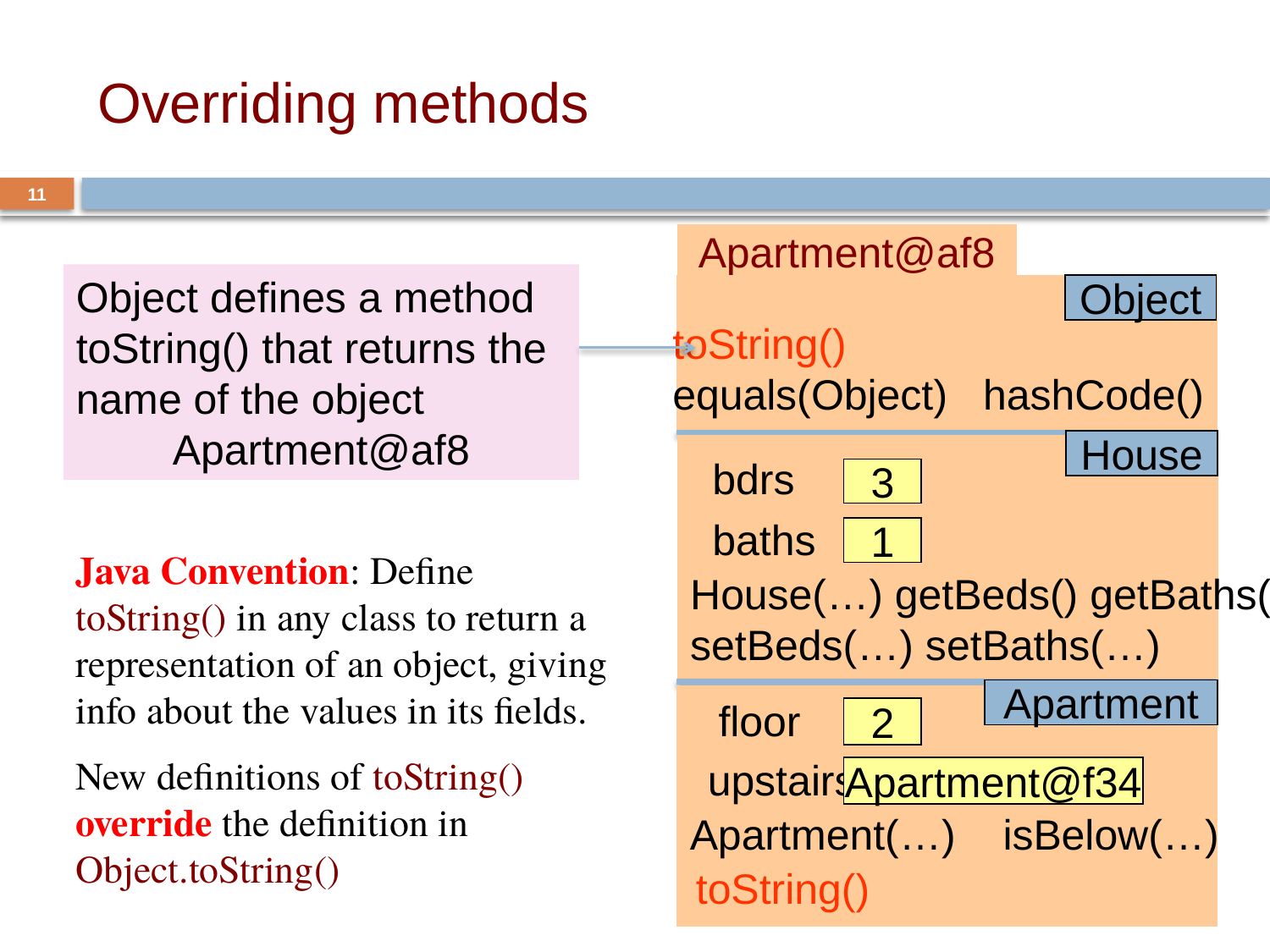

# Overriding methods
11
Apartment@af8
Object

toString()
equals(Object)   hashCode()
House

bdrs
3
baths
1
House(…) getBeds() getBaths()
setBeds(…) setBaths(…)

Apartment

floor
2
Apartment(…)    isBelow(…)
upstairs
Apartment@f34
toString()
Object defines a method toString() that returns the name of the object
Apartment@af8
Java Convention: Define toString() in any class to return a representation of an object, giving info about the values in its fields.
New definitions of toString() override the definition in Object.toString()